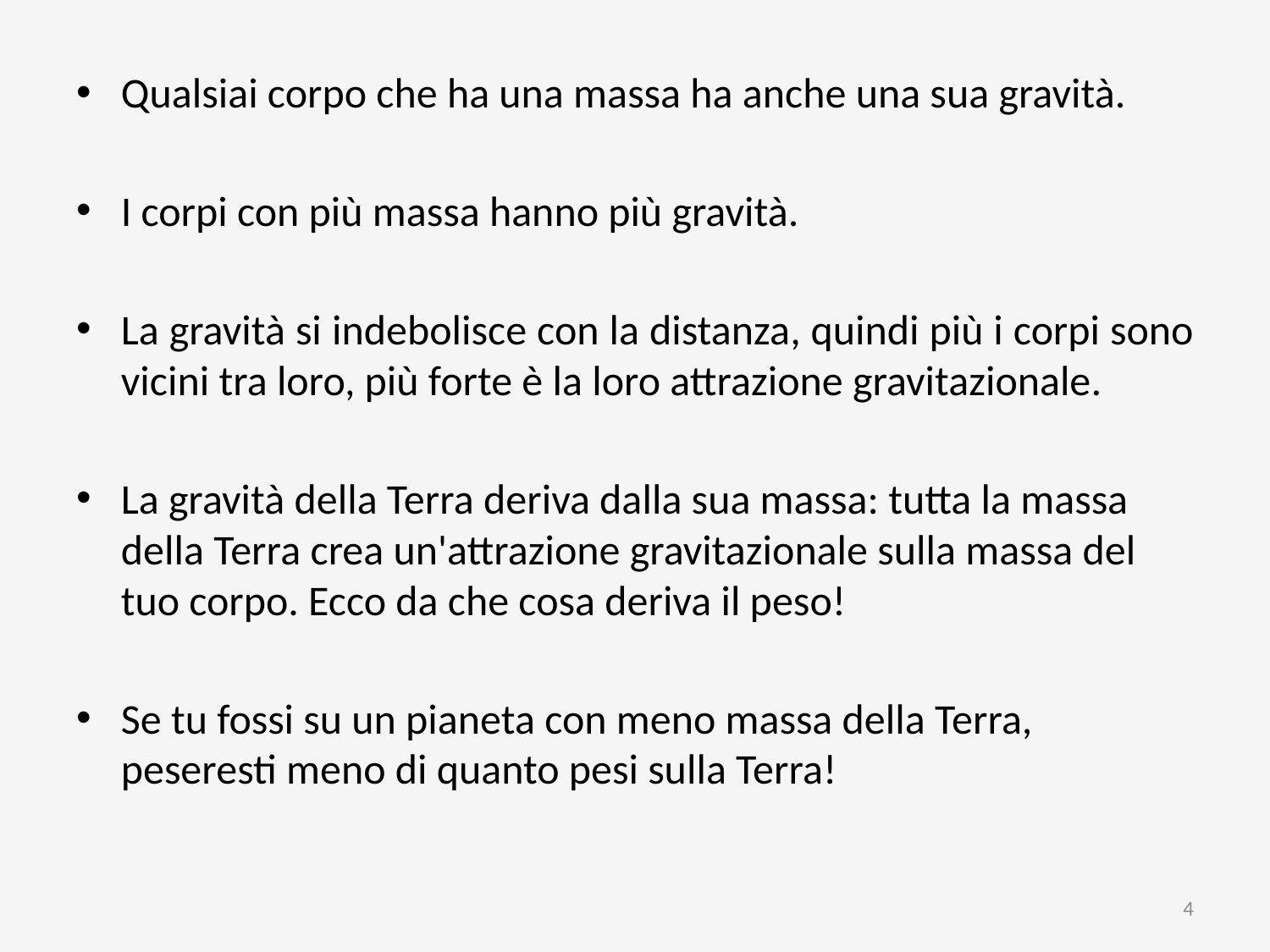

Qualsiai corpo che ha una massa ha anche una sua gravità.

I corpi con più massa hanno più gravità.

La gravità si indebolisce con la distanza, quindi più i corpi sono vicini tra loro, più forte è la loro attrazione gravitazionale.

La gravità della Terra deriva dalla sua massa: tutta la massa della Terra crea un'attrazione gravitazionale sulla massa del tuo corpo. Ecco da che cosa deriva il peso!

Se tu fossi su un pianeta con meno massa della Terra, peseresti meno di quanto pesi sulla Terra!
4